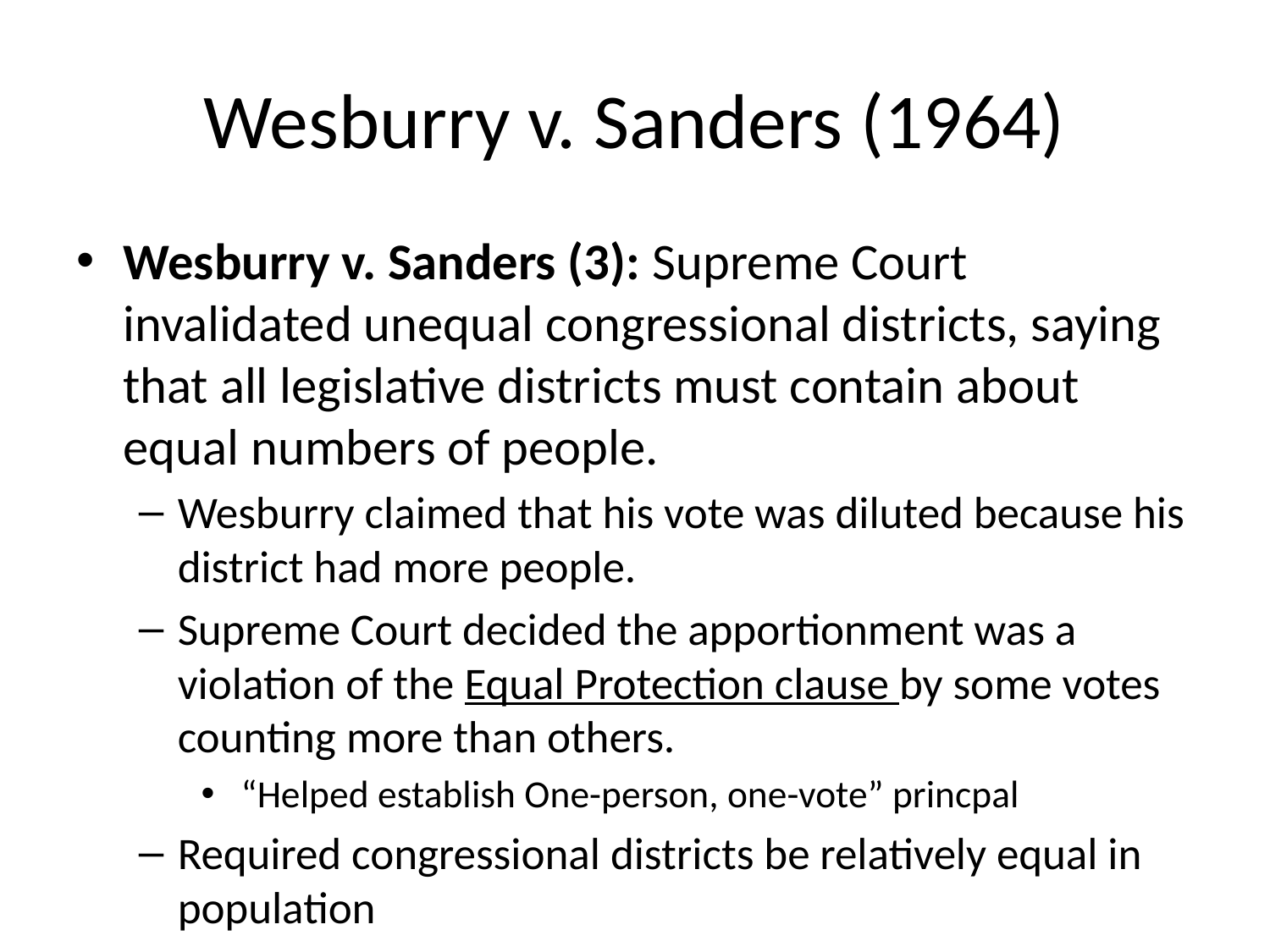

# Wesburry v. Sanders (1964)
Wesburry v. Sanders (3): Supreme Court invalidated unequal congressional districts, saying that all legislative districts must contain about equal numbers of people.
Wesburry claimed that his vote was diluted because his district had more people.
Supreme Court decided the apportionment was a violation of the Equal Protection clause by some votes counting more than others.
 “Helped establish One-person, one-vote” princpal
Required congressional districts be relatively equal in population